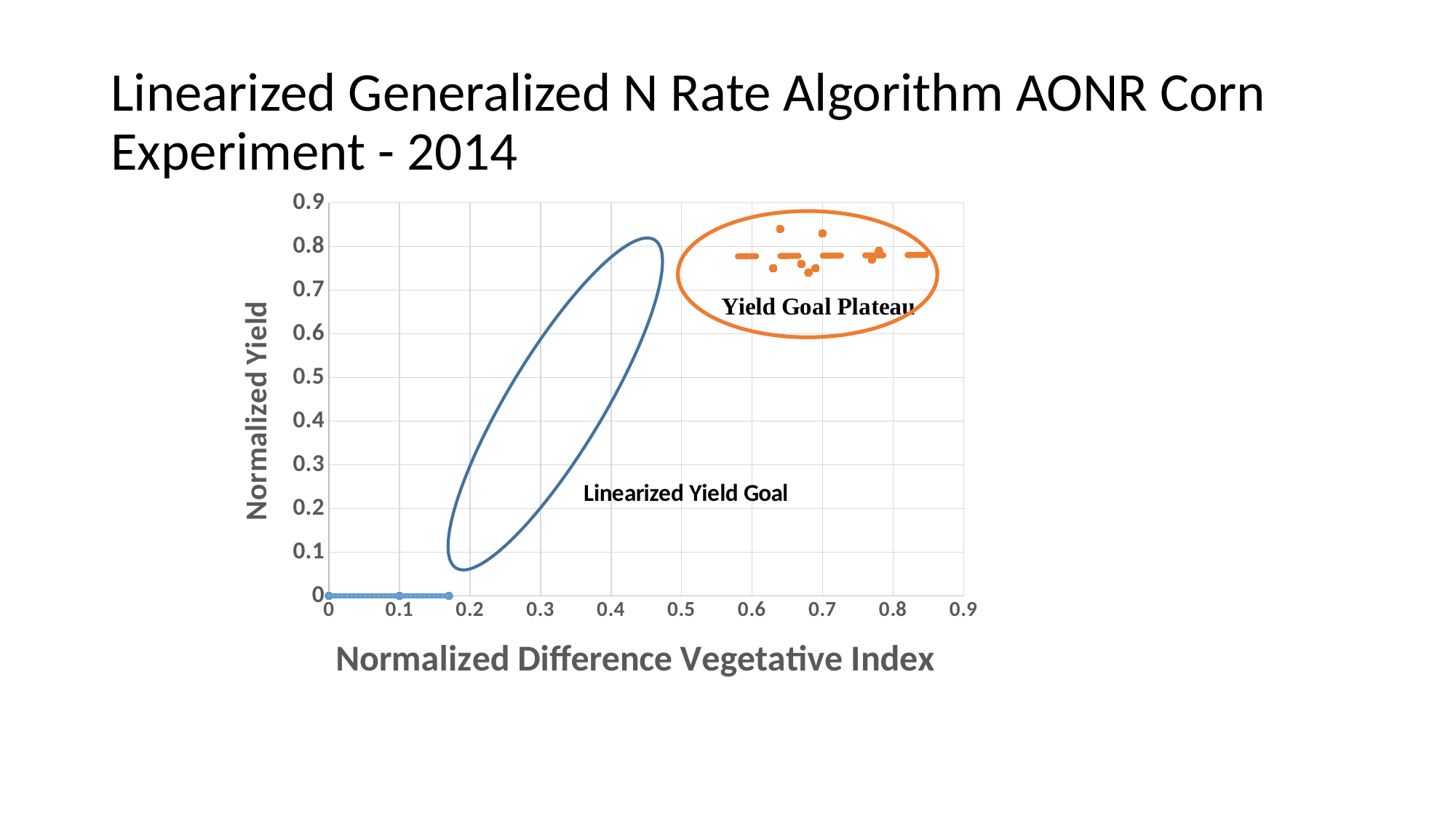

# Linearized Generalized N Rate Algorithm AONR Corn Experiment - 2014

### Chart

| Category | NDVI_NR Ramp | NDVI_NR_Plateau | NDVI_NR |
|---|---|---|---|